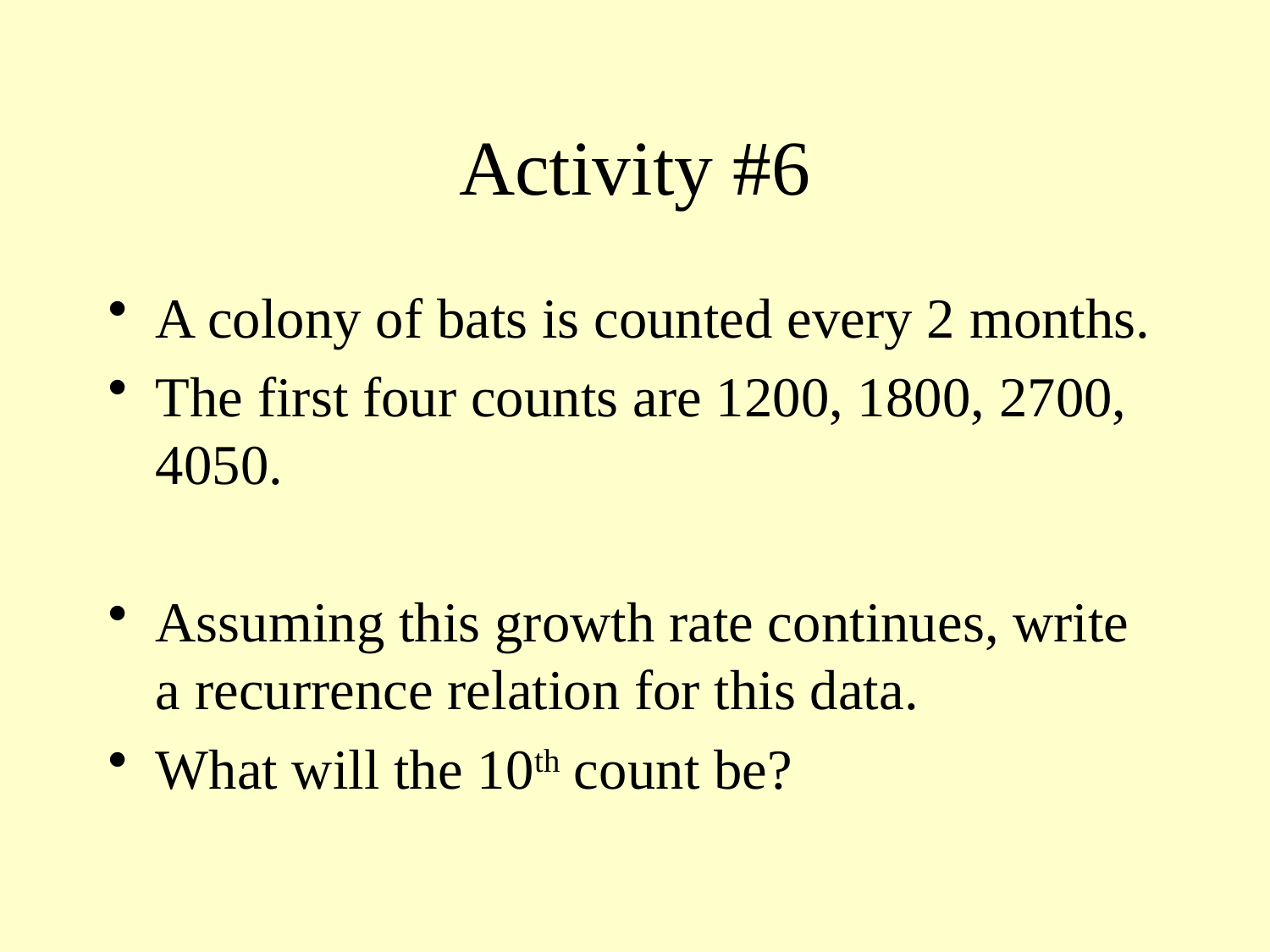

# Activity #6
A colony of bats is counted every 2 months.
The first four counts are 1200, 1800, 2700, 4050.

Assuming this growth rate continues, write a recurrence relation for this data.
What will the 10th count be?